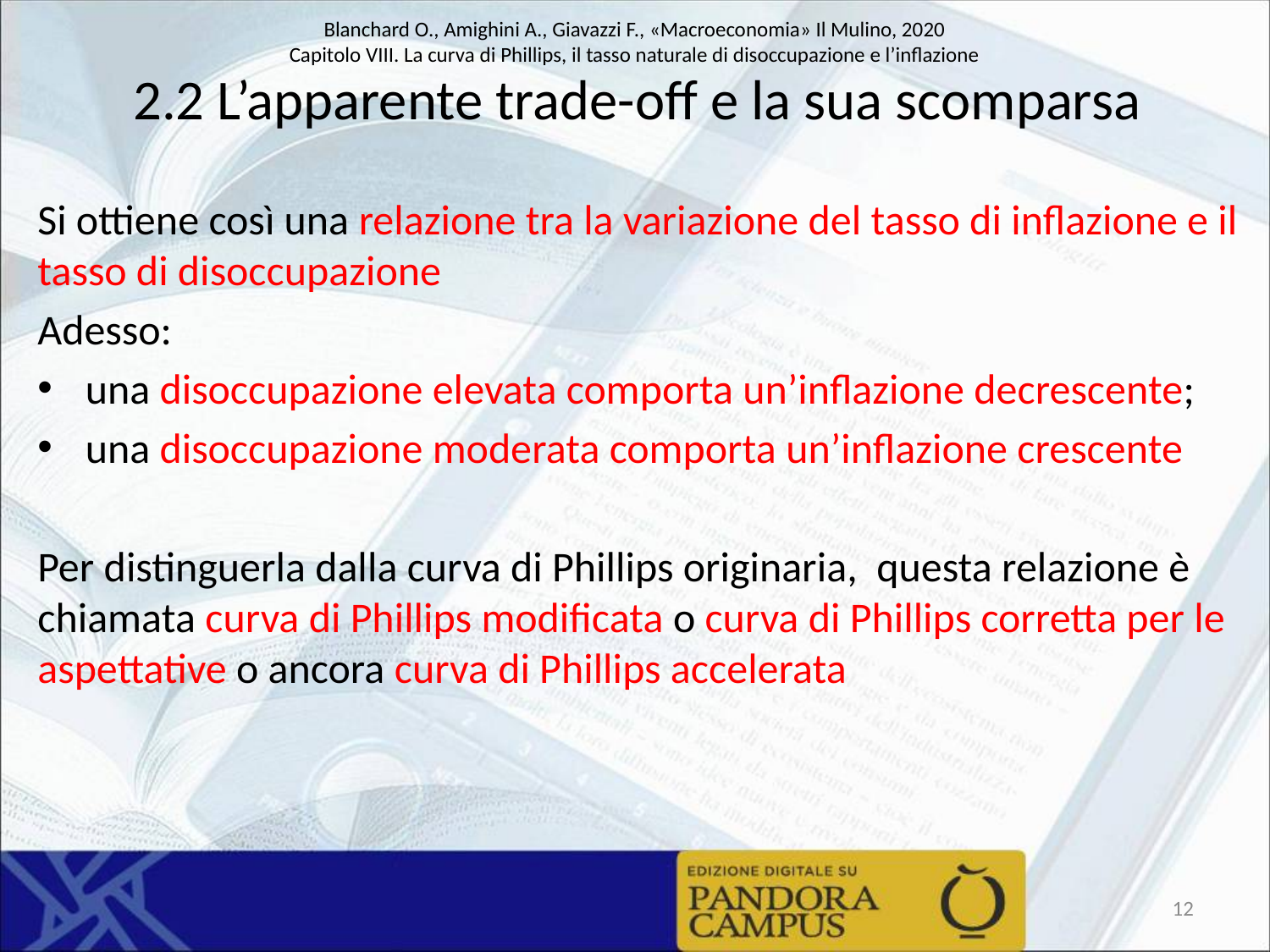

# 2.2 L’apparente trade-off e la sua scomparsa
Si ottiene così una relazione tra la variazione del tasso di inflazione e il tasso di disoccupazione
Adesso:
una disoccupazione elevata comporta un’inflazione decrescente;
una disoccupazione moderata comporta un’inflazione crescente

Per distinguerla dalla curva di Phillips originaria,  questa relazione è chiamata curva di Phillips modificata o curva di Phillips corretta per le aspettative o ancora curva di Phillips accelerata

12